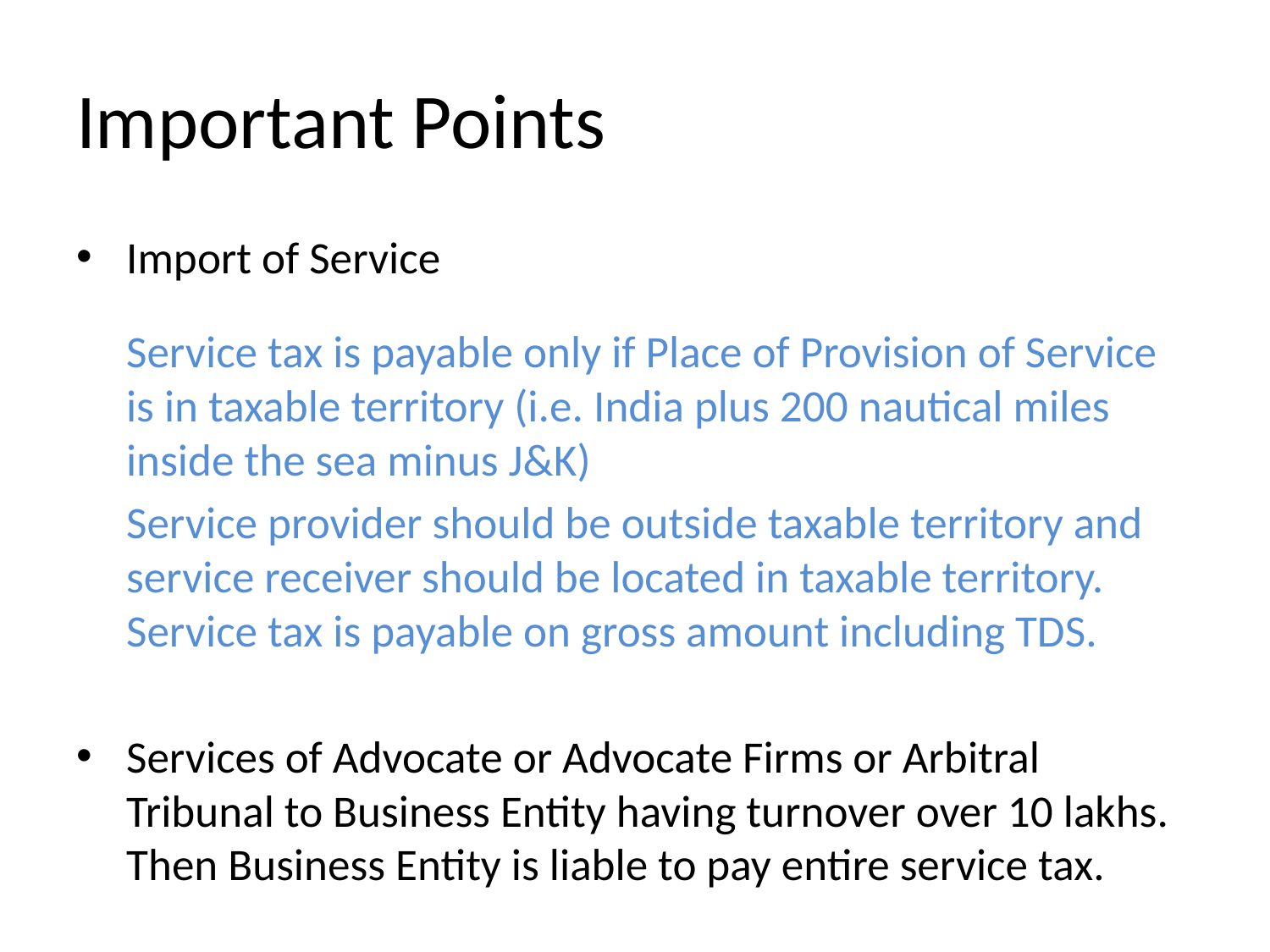

# Important Points
Import of Service

	Service tax is payable only if Place of Provision of Service is in taxable territory (i.e. India plus 200 nautical miles inside the sea minus J&K)
	Service provider should be outside taxable territory and service receiver should be located in taxable territory. Service tax is payable on gross amount including TDS.

Services of Advocate or Advocate Firms or Arbitral Tribunal to Business Entity having turnover over 10 lakhs. Then Business Entity is liable to pay entire service tax.